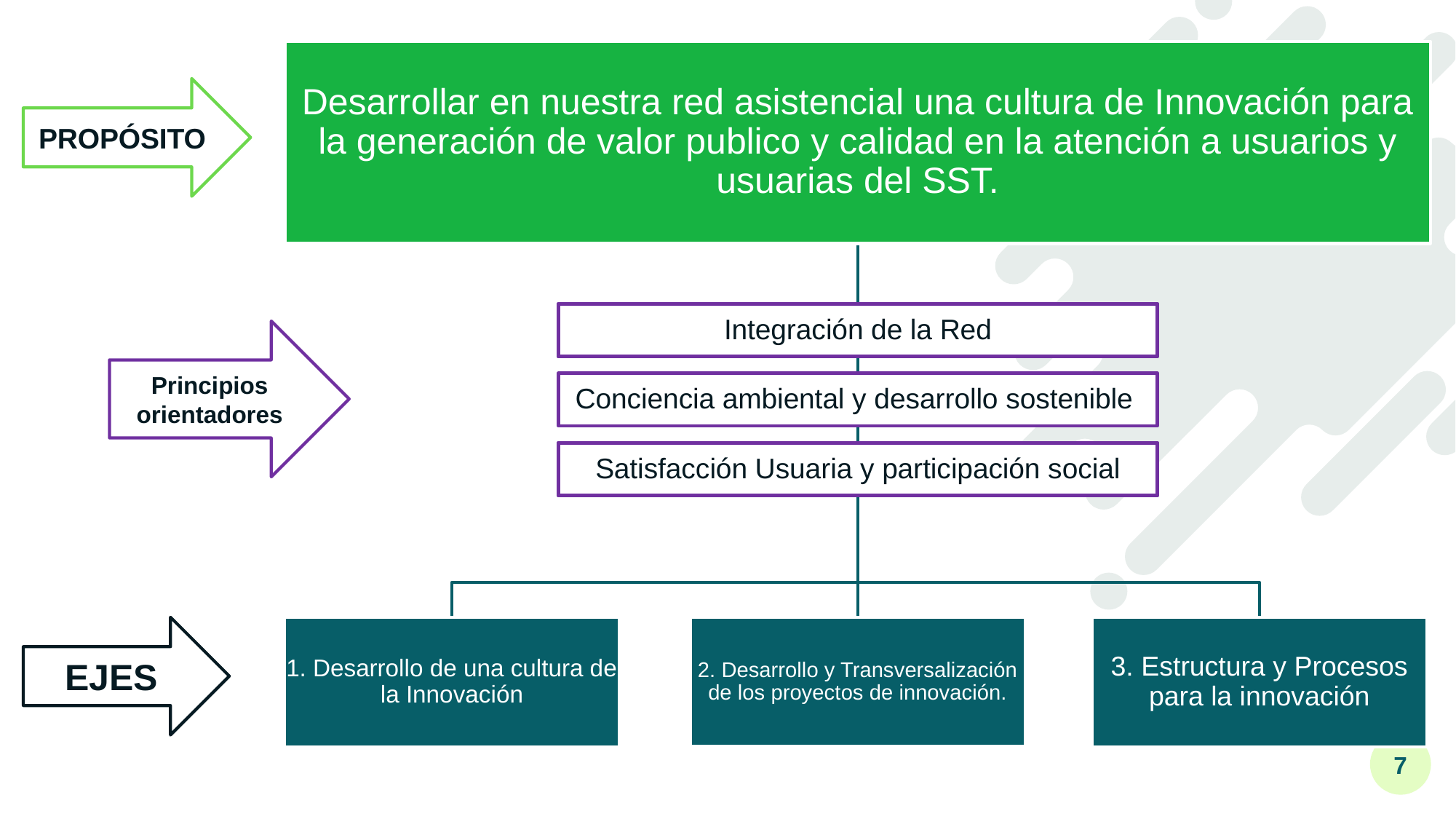

Desarrollar en nuestra red asistencial una cultura de Innovación para la generación de valor publico y calidad en la atención a usuarios y usuarias del SST.
1. Desarrollo de una cultura de la Innovación
2. Desarrollo y Transversalización de los proyectos de innovación.
3. Estructura y Procesos para la innovación
PROPÓSITO

Integración de la Red
Principios orientadores
Conciencia ambiental y desarrollo sostenible

Satisfacción Usuaria y participación social
EJES
7